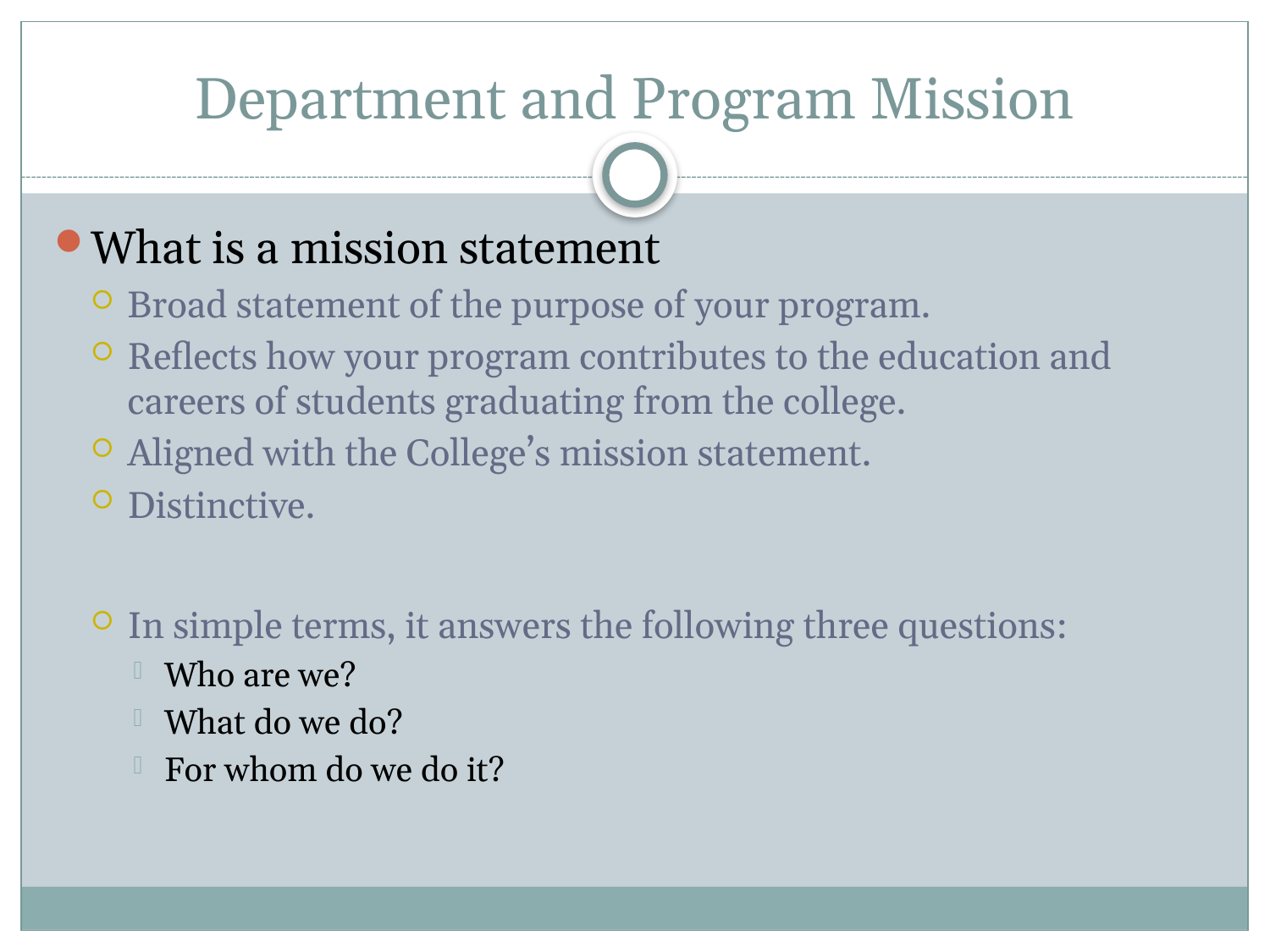

# Department and Program Mission
What is a mission statement
Broad statement of the purpose of your program.
Reflects how your program contributes to the education and careers of students graduating from the college.
Aligned with the College’s mission statement.
Distinctive.

In simple terms, it answers the following three questions:
Who are we?
What do we do?
For whom do we do it?